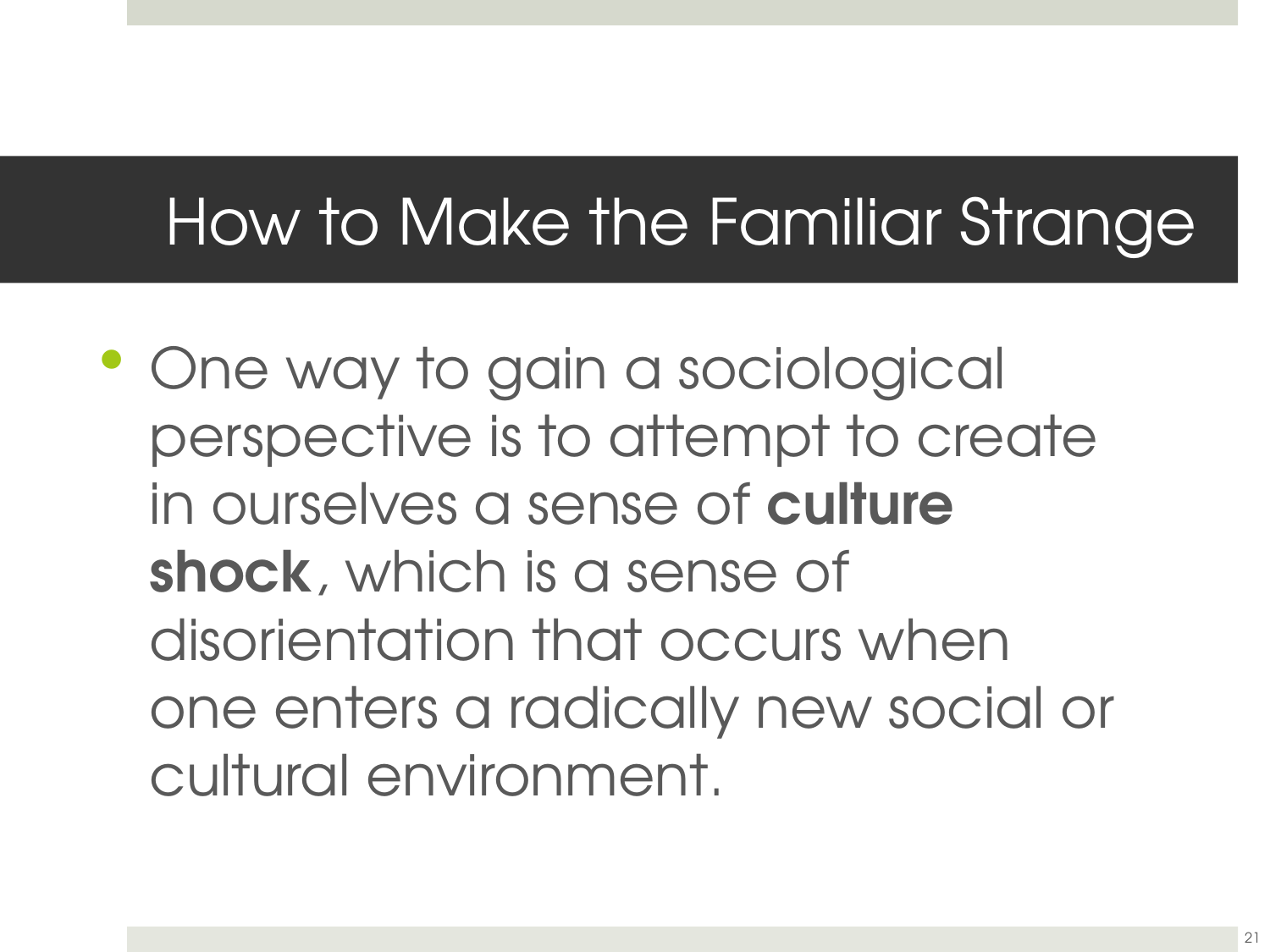

# How to Make the Familiar Strange
One way to gain a sociological perspective is to attempt to create in ourselves a sense of culture shock, which is a sense of disorientation that occurs when one enters a radically new social or cultural environment.

21